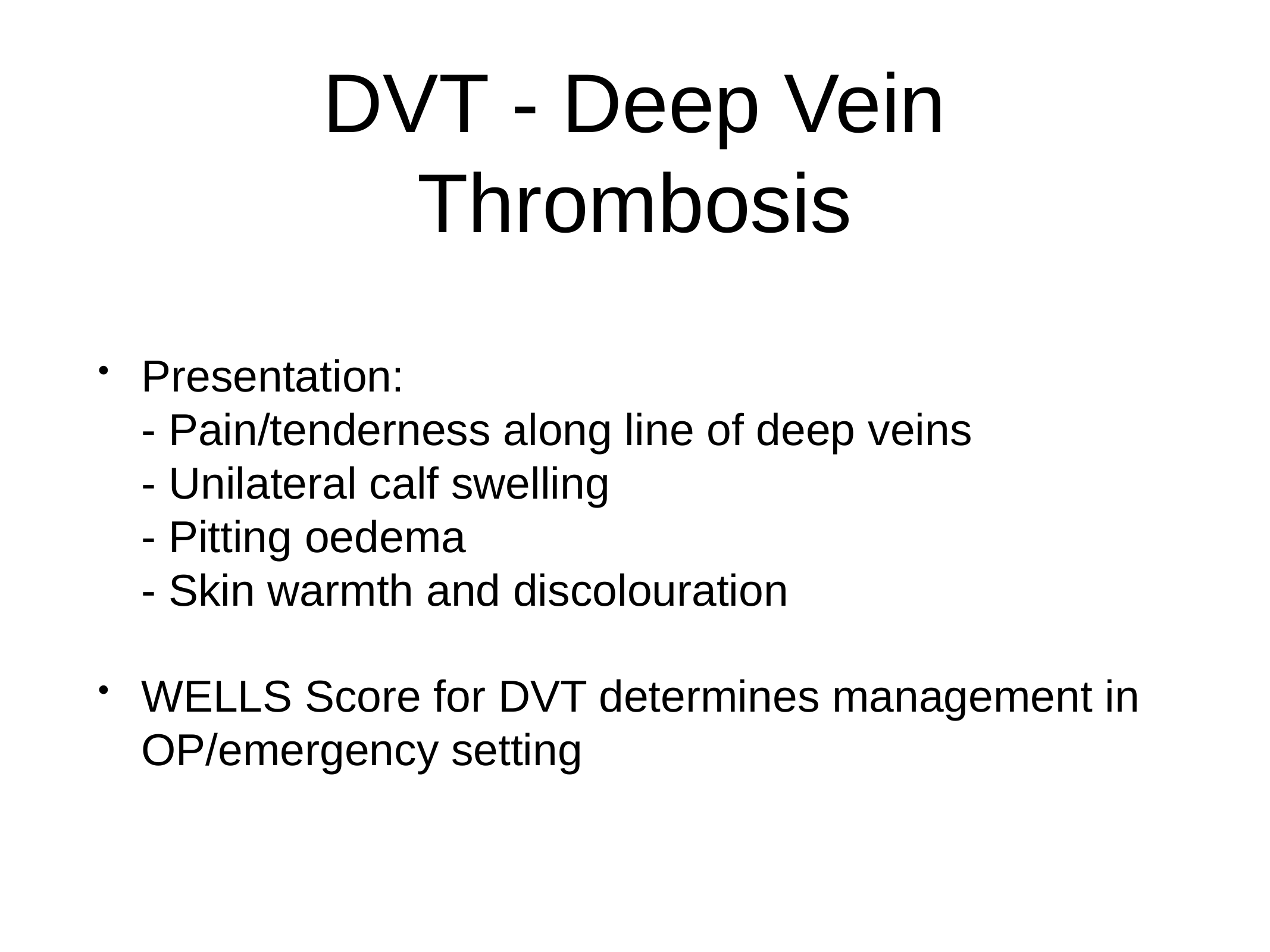

# DVT - Deep Vein Thrombosis
Presentation:
- Pain/tenderness along line of deep veins
- Unilateral calf swelling
- Pitting oedema
- Skin warmth and discolouration
WELLS Score for DVT determines management in OP/emergency setting